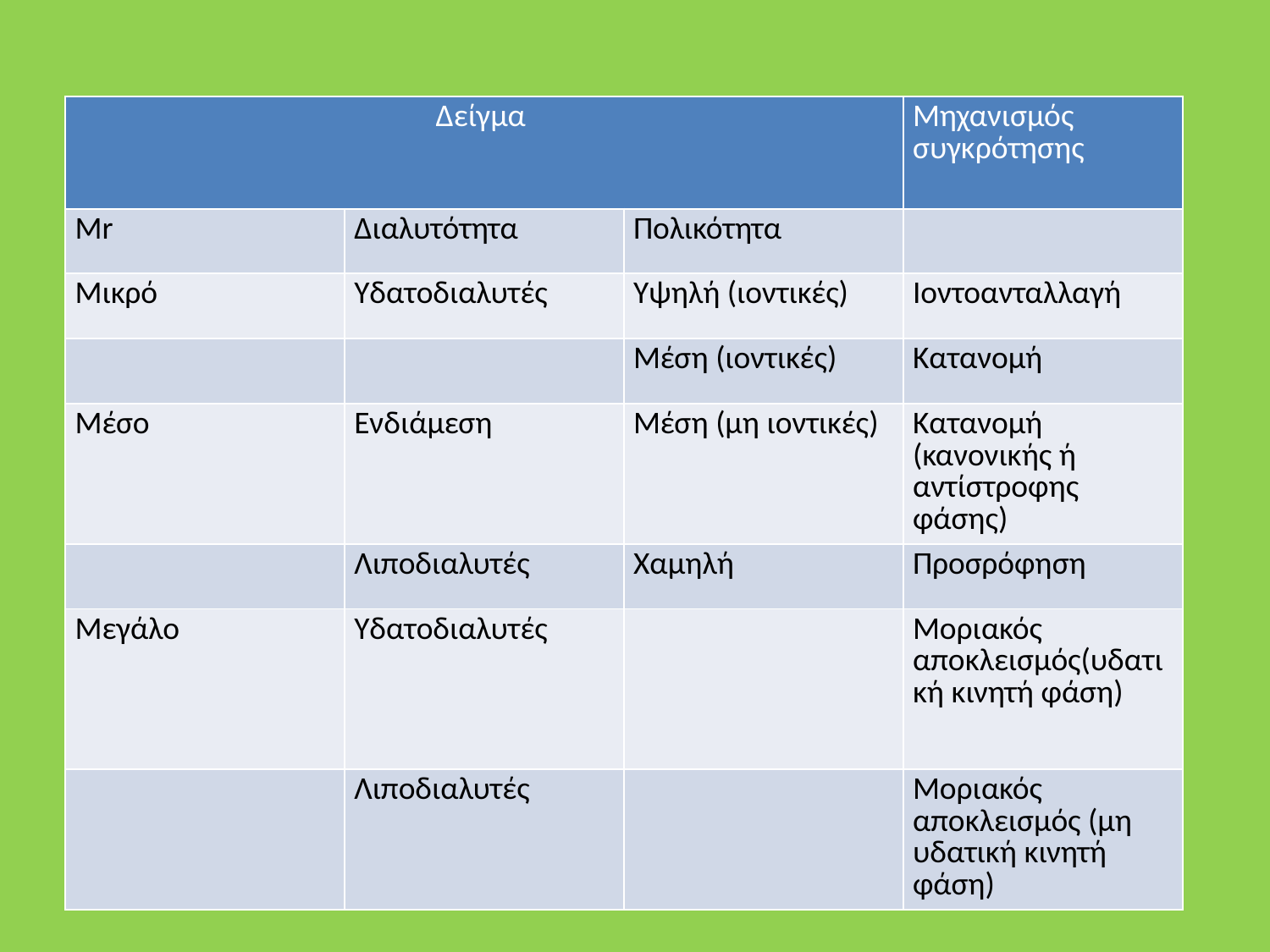

| Δείγμα |  |  | Μηχανισμός συγκρότησης |
| --- | --- | --- | --- |
| Mr | Διαλυτότητα | Πολικότητα |  |
| Μικρό | Υδατοδιαλυτές | Υψηλή (ιοντικές) | Ιοντοανταλλαγή |
|  |  | Μέση (ιοντικές) | Κατανομή |
| Μέσο | Ενδιάμεση | Μέση (μη ιοντικές) | Κατανομή (κανονικής ή αντίστροφης φάσης) |
|  | Λιποδιαλυτές | Χαμηλή | Προσρόφηση |
| Μεγάλο | Υδατοδιαλυτές |  | Μοριακός αποκλεισμός(υδατική κινητή φάση) |
|  | Λιποδιαλυτές |  | Μοριακός αποκλεισμός (μη υδατική κινητή φάση) |